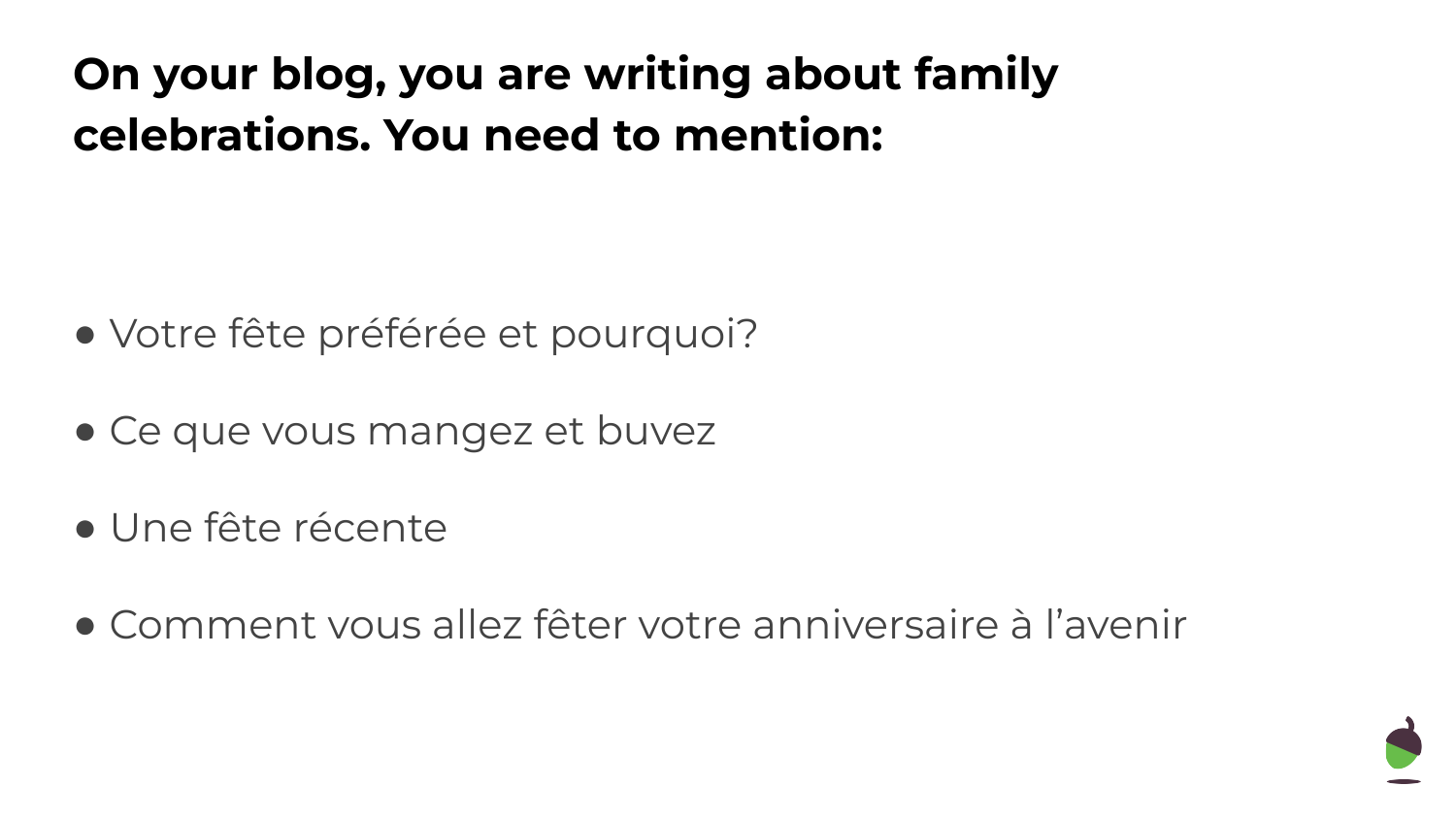

# On your blog, you are writing about family celebrations. You need to mention:
Votre fête préférée et pourquoi?
Ce que vous mangez et buvez
Une fête récente
Comment vous allez fêter votre anniversaire à l’avenir